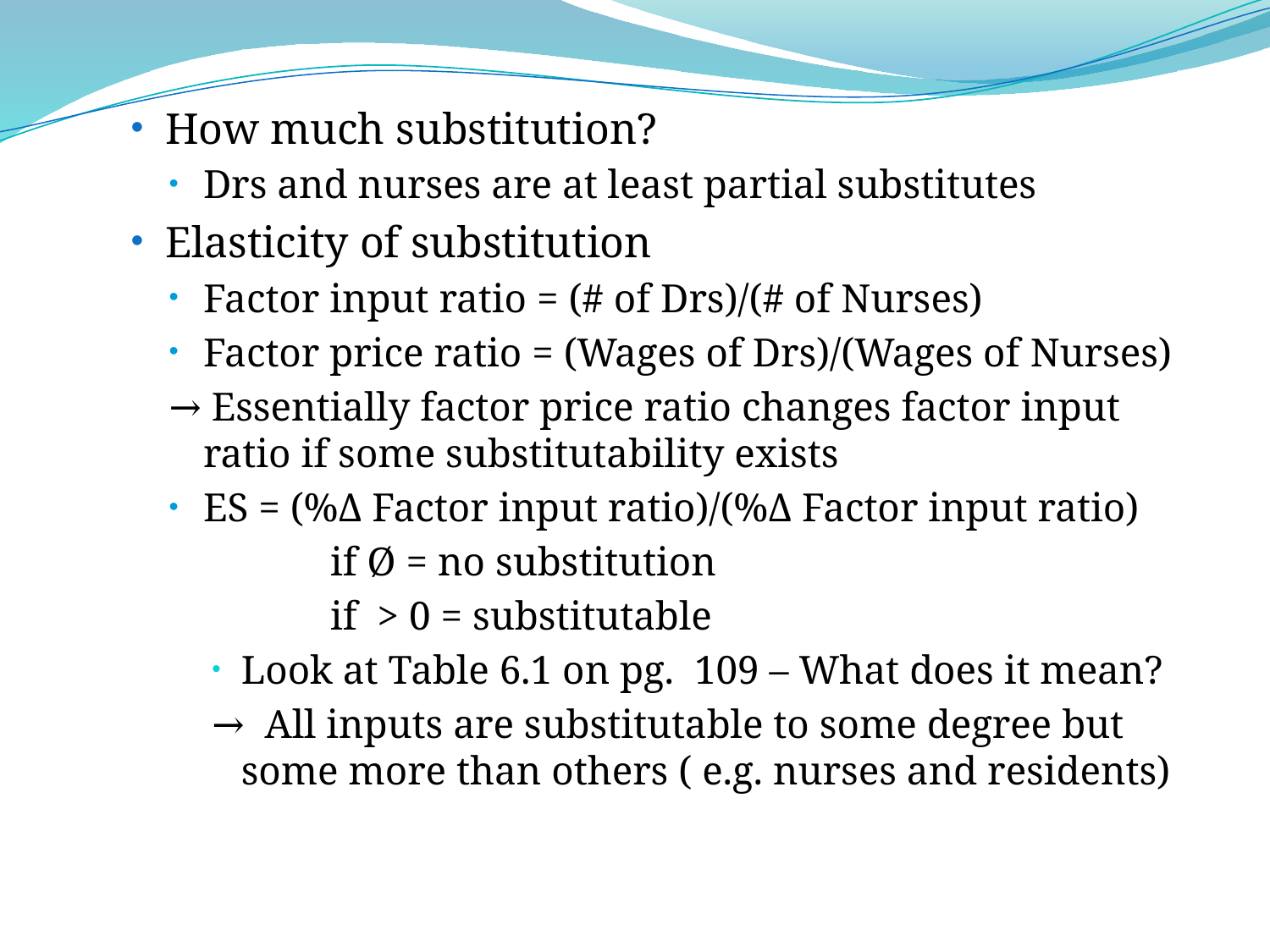

How much substitution?
Drs and nurses are at least partial substitutes
Elasticity of substitution
Factor input ratio = (# of Drs)/(# of Nurses)
Factor price ratio = (Wages of Drs)/(Wages of Nurses)
→ Essentially factor price ratio changes factor input ratio if some substitutability exists
ES = (%Δ Factor input ratio)/(%Δ Factor input ratio)
		if Ø = no substitution
		if  > 0 = substitutable
Look at Table 6.1 on pg.  109 – What does it mean?
→  All inputs are substitutable to some degree but some more than others ( e.g. nurses and residents)